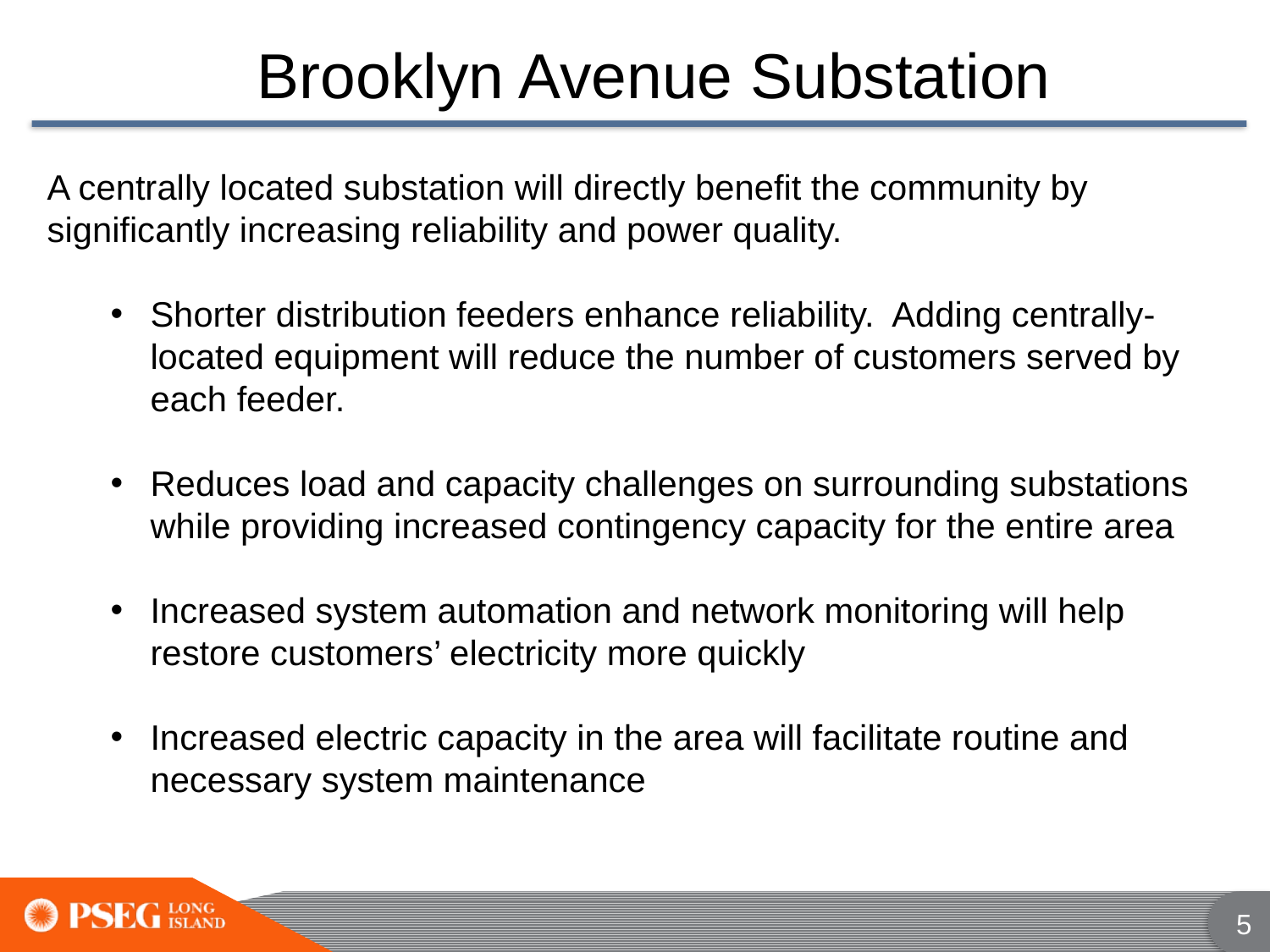

# Brooklyn Avenue Substation
A centrally located substation will directly benefit the community by significantly increasing reliability and power quality.

Shorter distribution feeders enhance reliability.  Adding centrally-located equipment will reduce the number of customers served by each feeder.

Reduces load and capacity challenges on surrounding substations while providing increased contingency capacity for the entire area

Increased system automation and network monitoring will help restore customers’ electricity more quickly

Increased electric capacity in the area will facilitate routine and necessary system maintenance